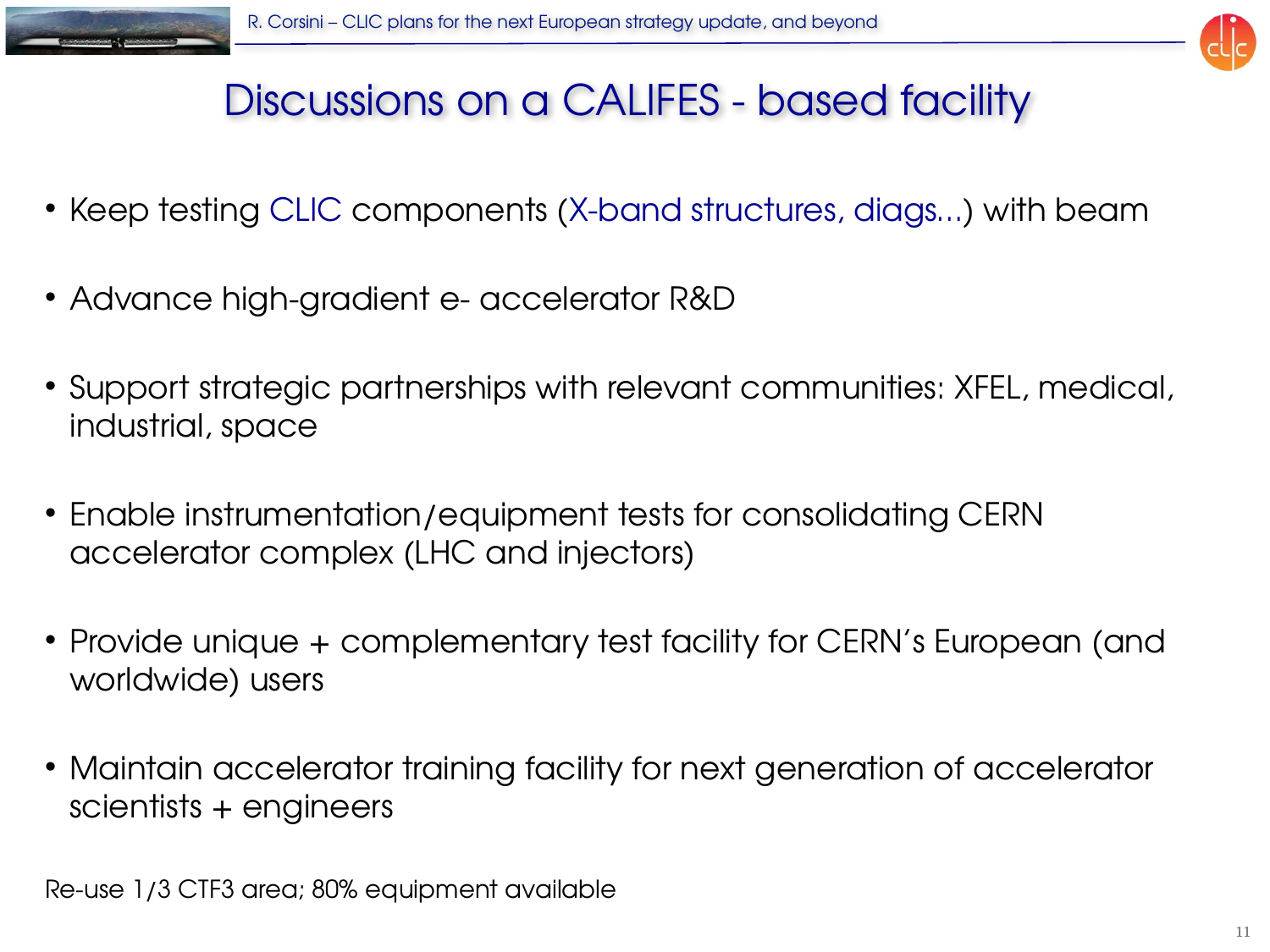

# Discussions on a CALIFES - based facility
Keep testing CLIC components (X-band structures, diags…) with beam

Advance high-gradient e- accelerator R&D

Support strategic partnerships with relevant communities: XFEL, medical, industrial, space

Enable instrumentation/equipment tests for consolidating CERN accelerator complex (LHC and injectors)

Provide unique + complementary test facility for CERN’s European (and worldwide) users

Maintain accelerator training facility for next generation of accelerator scientists + engineers

Re-use 1/3 CTF3 area; 80% equipment available